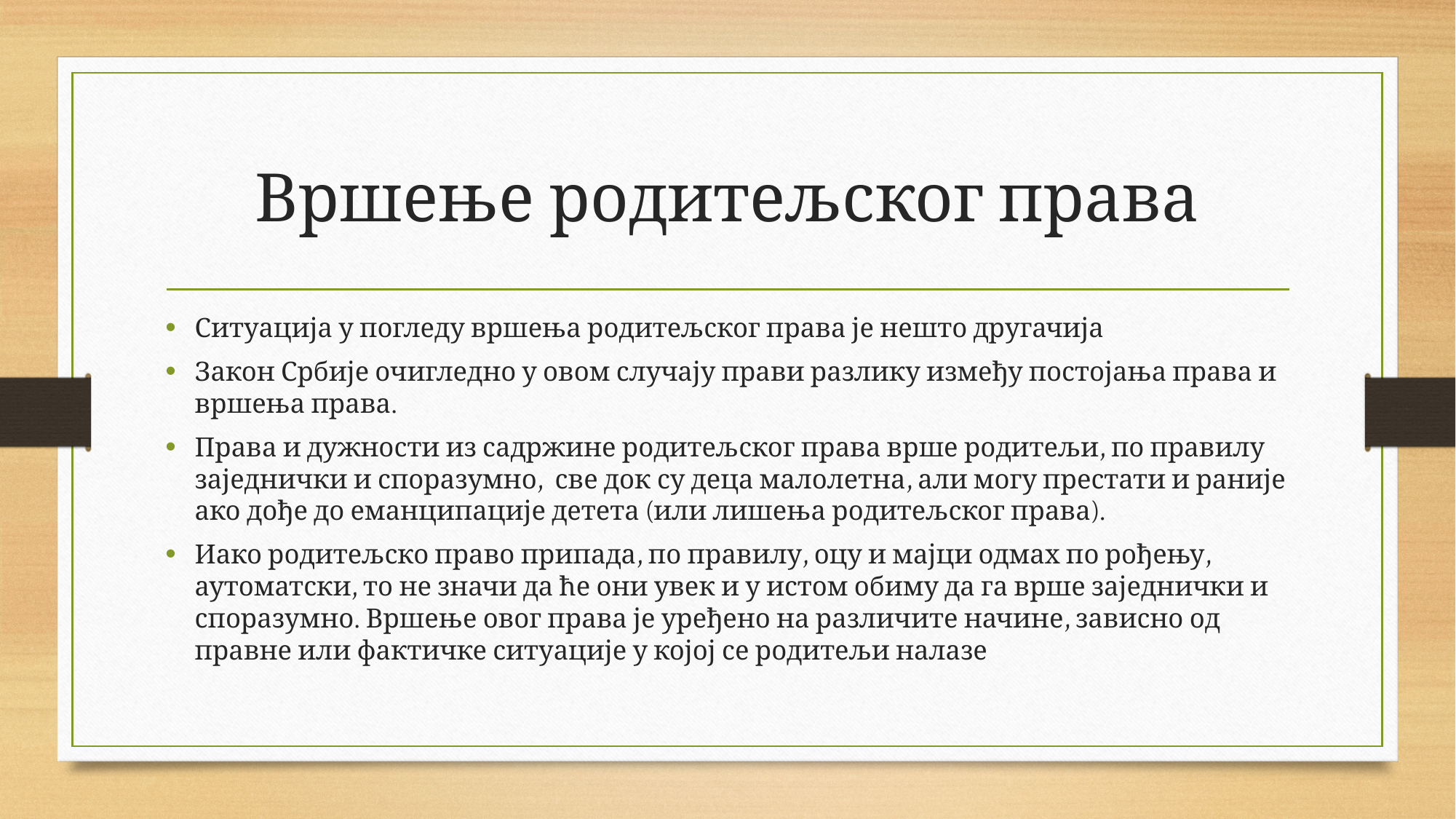

# Вршење родитељског права
Ситуација у погледу вршења родитељског права је нешто другачија
Закон Србије очигледно у овом случају прави разлику између постојања права и вршења права.
Права и дужности из садржине родитељског права врше родитељи, по правилу заједнички и споразумно,  све док су деца малолетна, али могу престати и раније ако дође до еманципације детета (или лишења родитељског права).
Иако родитељско право припада, по правилу, оцу и мајци одмах по рођењу, аутоматски, то не значи да ће они увек и у истом обиму да га врше заједнички и споразумно. Вршење овог права је уређено на различите начине, зависно од правне или фактичке ситуације у којој се родитељи налазе